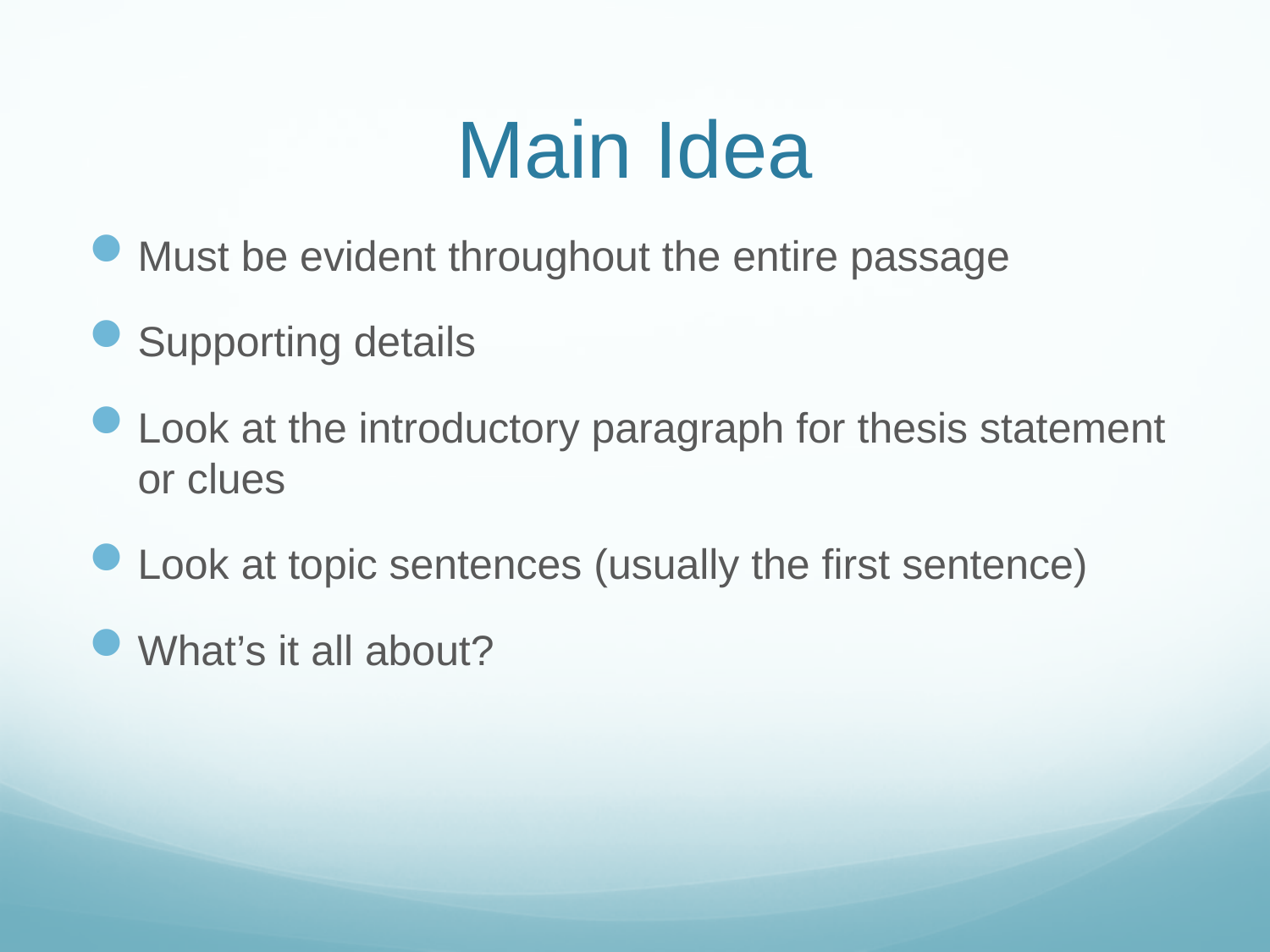

# Main Idea
Must be evident throughout the entire passage
Supporting details
Look at the introductory paragraph for thesis statement or clues
Look at topic sentences (usually the first sentence)
What’s it all about?